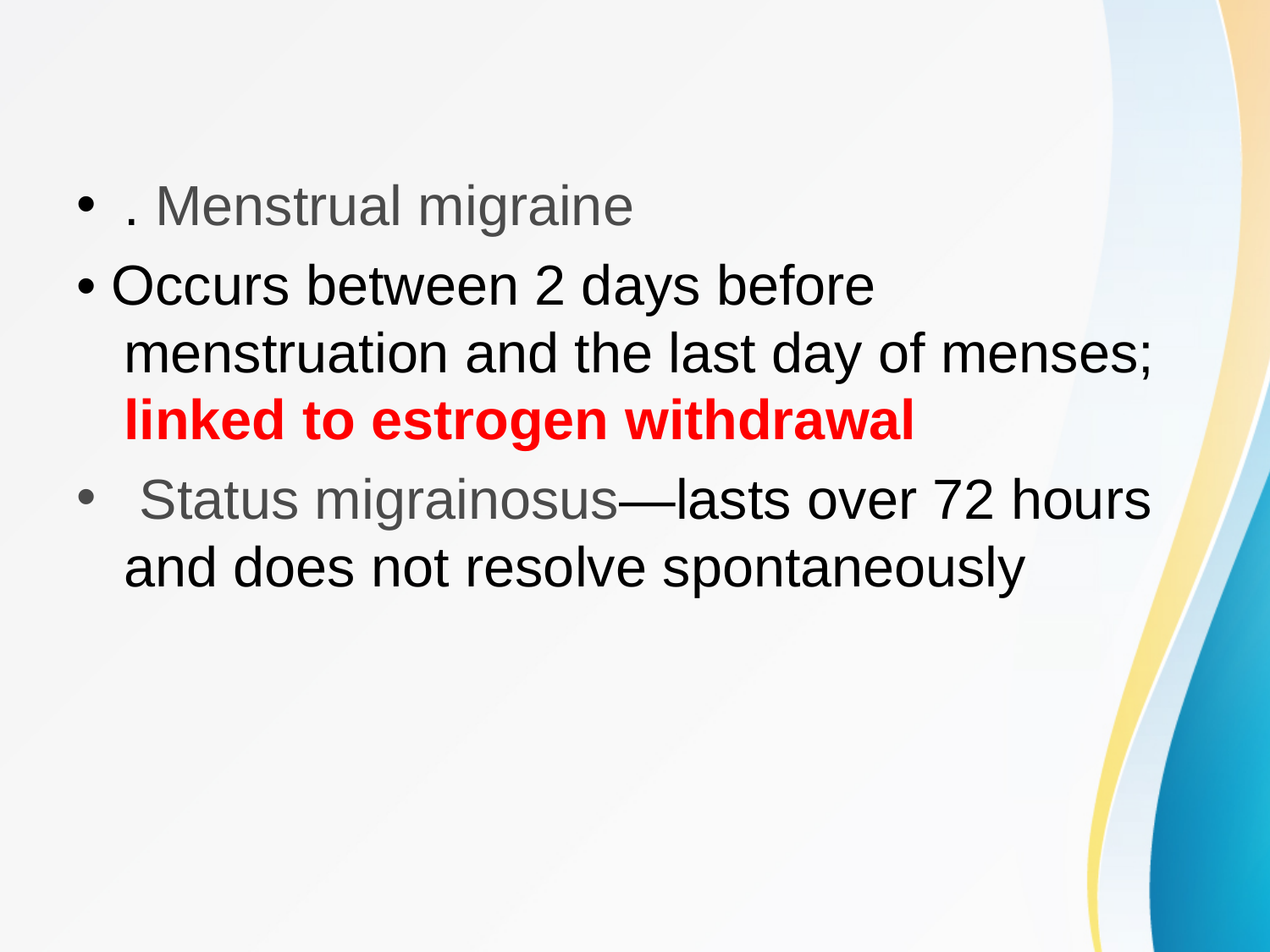

#
. Menstrual migraine
• Occurs between 2 days before menstruation and the last day of menses; linked to estrogen withdrawal
 Status migrainosus—lasts over 72 hours and does not resolve spontaneously